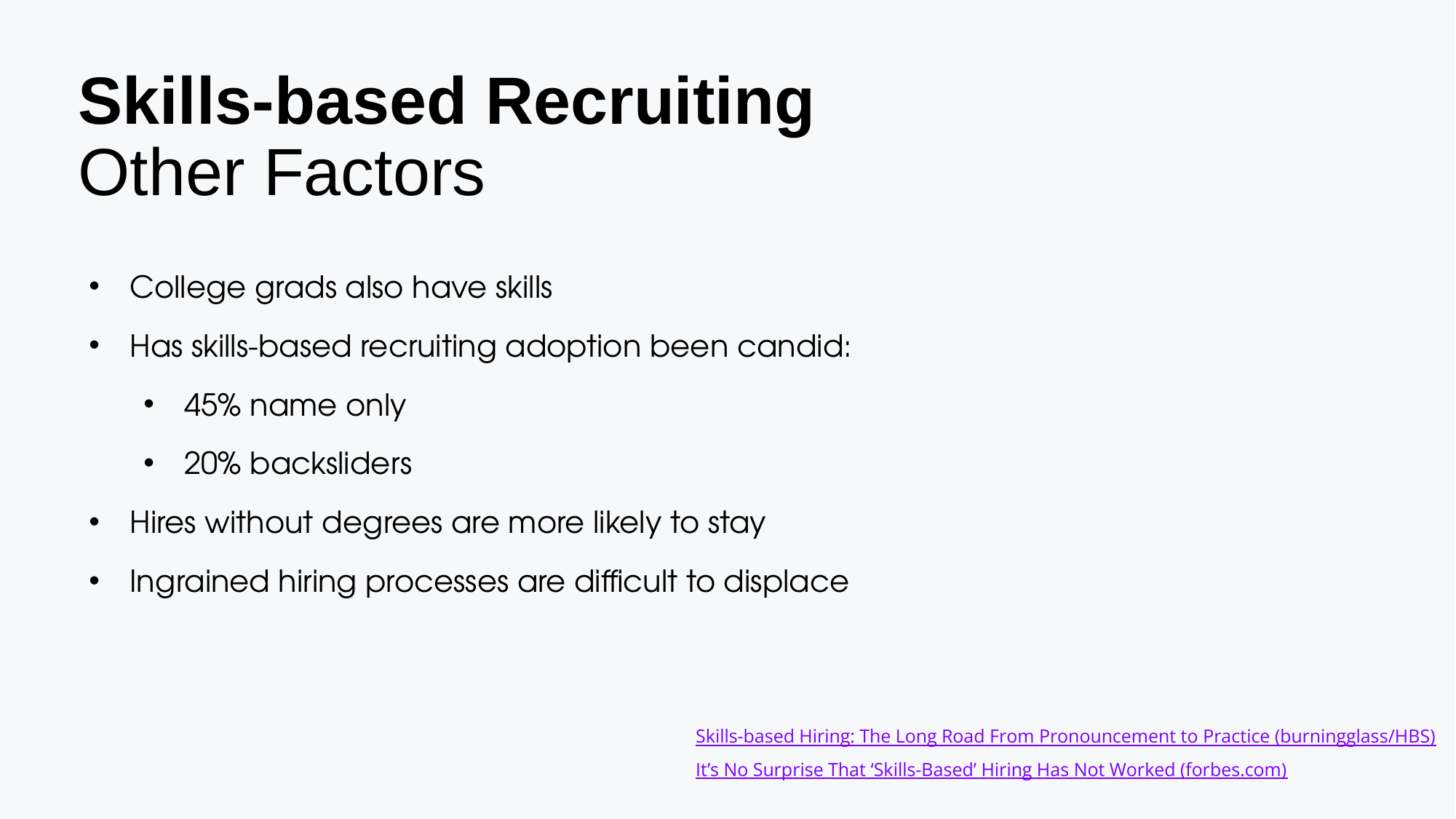

# Skills-based Recruiting Other Factors
College grads also have skills
Has skills-based recruiting adoption been candid:
45% name only
20% backsliders
Hires without degrees are more likely to stay
Ingrained hiring processes are difficult to displace
Skills-based Hiring: The Long Road From Pronouncement to Practice (burningglass/HBS)
It’s No Surprise That ‘Skills-Based’ Hiring Has Not Worked (forbes.com)